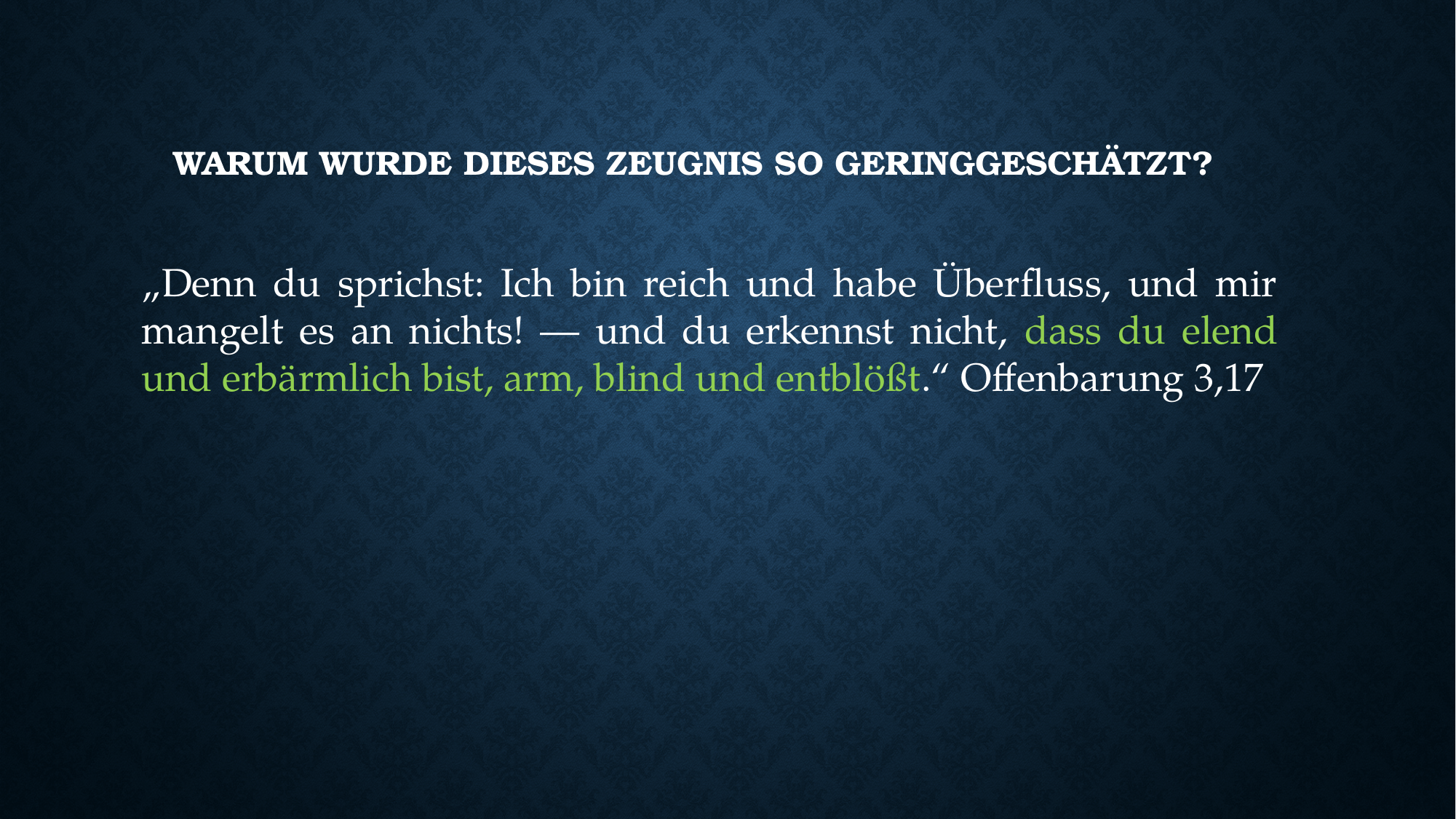

# Warum wurde dieses Zeugnis so geringgeschätzt?
„Denn du sprichst: Ich bin reich und habe Überfluss, und mir mangelt es an nichts! — und du erkennst nicht, dass du elend und erbärmlich bist, arm, blind und entblößt.“ Offenbarung 3,17